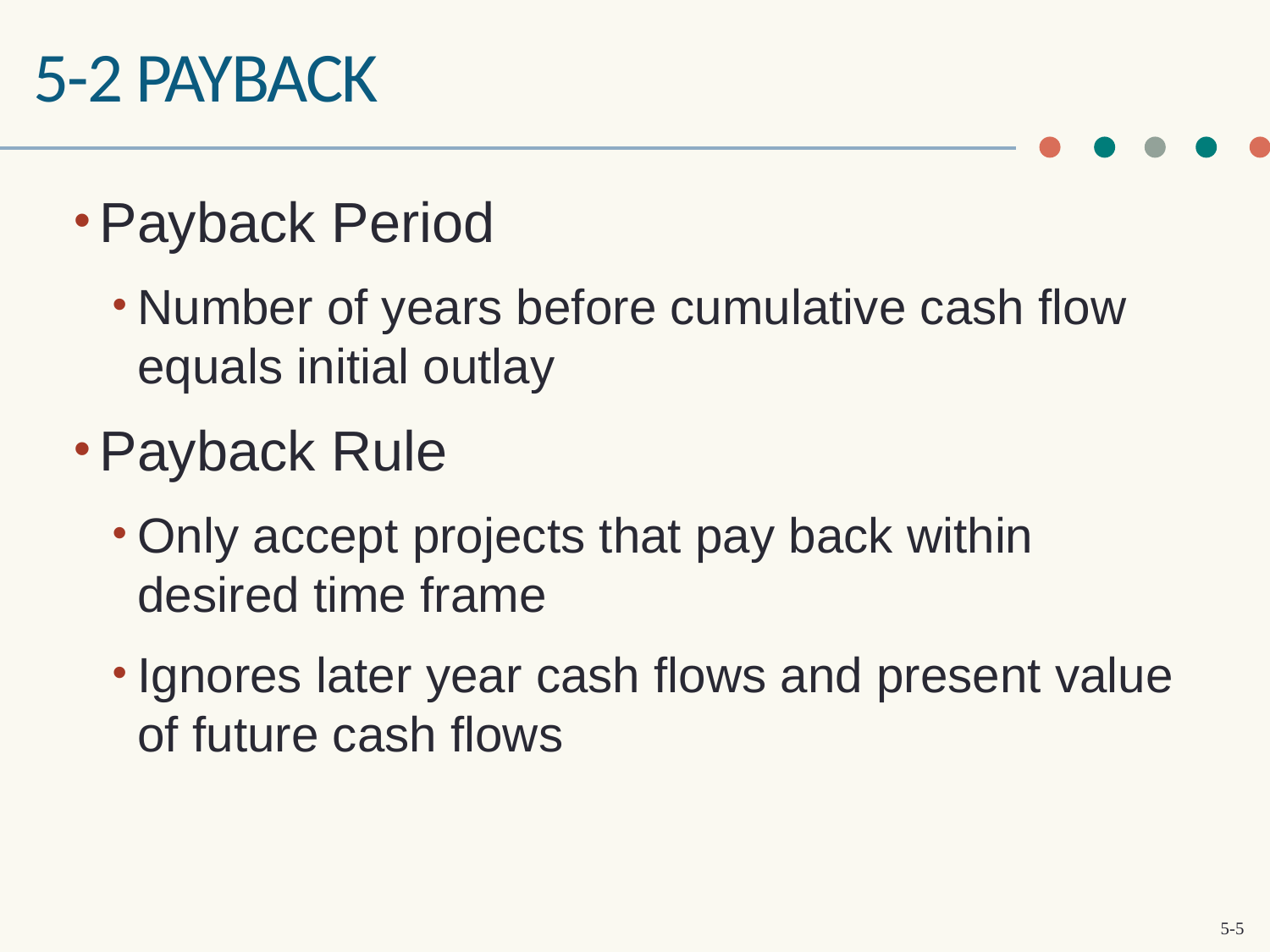

# 5-2 payback
Payback Period
Number of years before cumulative cash flow equals initial outlay
Payback Rule
Only accept projects that pay back within desired time frame
Ignores later year cash flows and present value of future cash flows